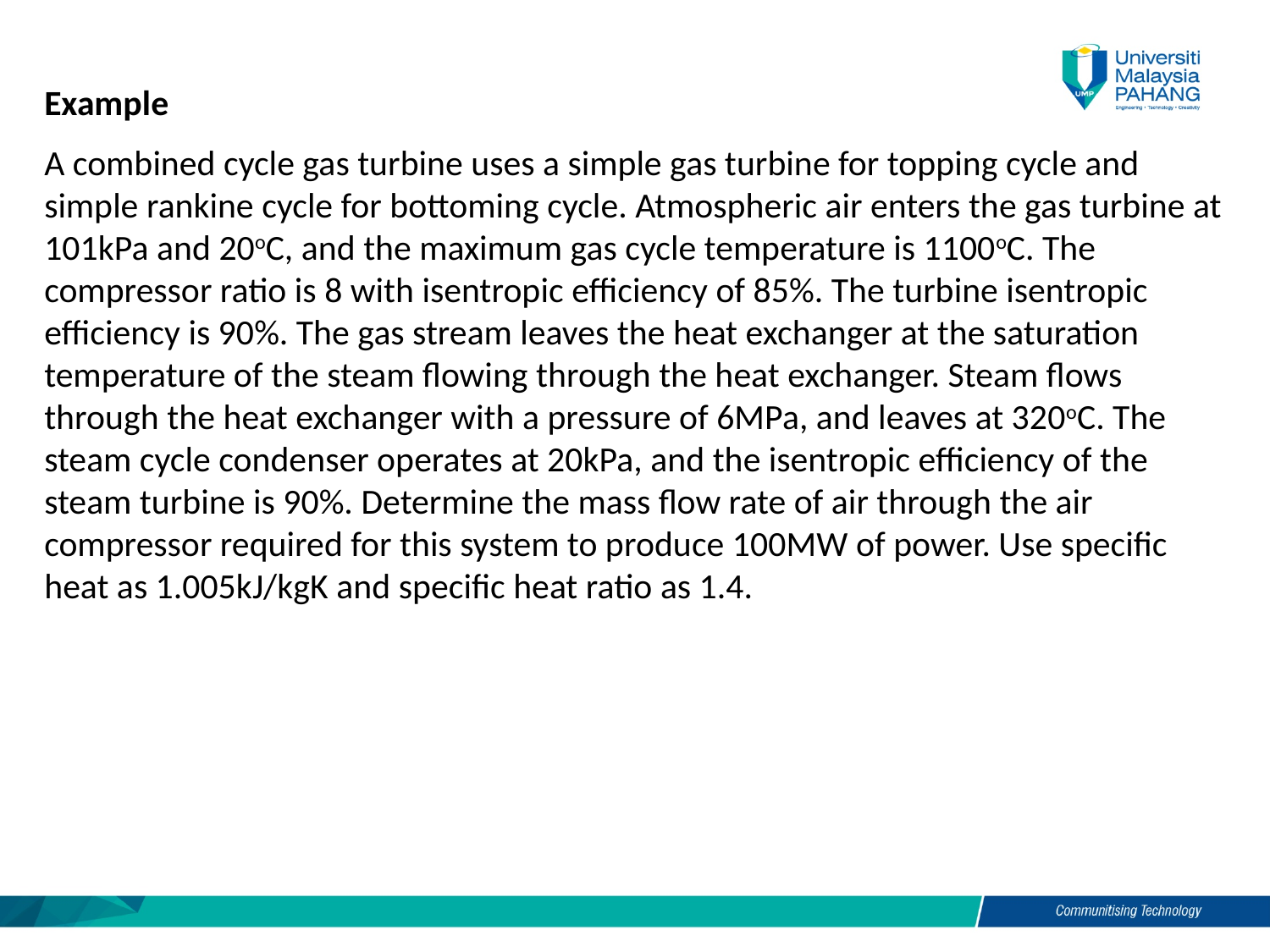

Example
A combined cycle gas turbine uses a simple gas turbine for topping cycle and simple rankine cycle for bottoming cycle. Atmospheric air enters the gas turbine at 101kPa and 20oC, and the maximum gas cycle temperature is 1100oC. The compressor ratio is 8 with isentropic efficiency of 85%. The turbine isentropic efficiency is 90%. The gas stream leaves the heat exchanger at the saturation temperature of the steam flowing through the heat exchanger. Steam flows through the heat exchanger with a pressure of 6MPa, and leaves at 320oC. The steam cycle condenser operates at 20kPa, and the isentropic efficiency of the steam turbine is 90%. Determine the mass flow rate of air through the air compressor required for this system to produce 100MW of power. Use specific heat as 1.005kJ/kgK and specific heat ratio as 1.4.